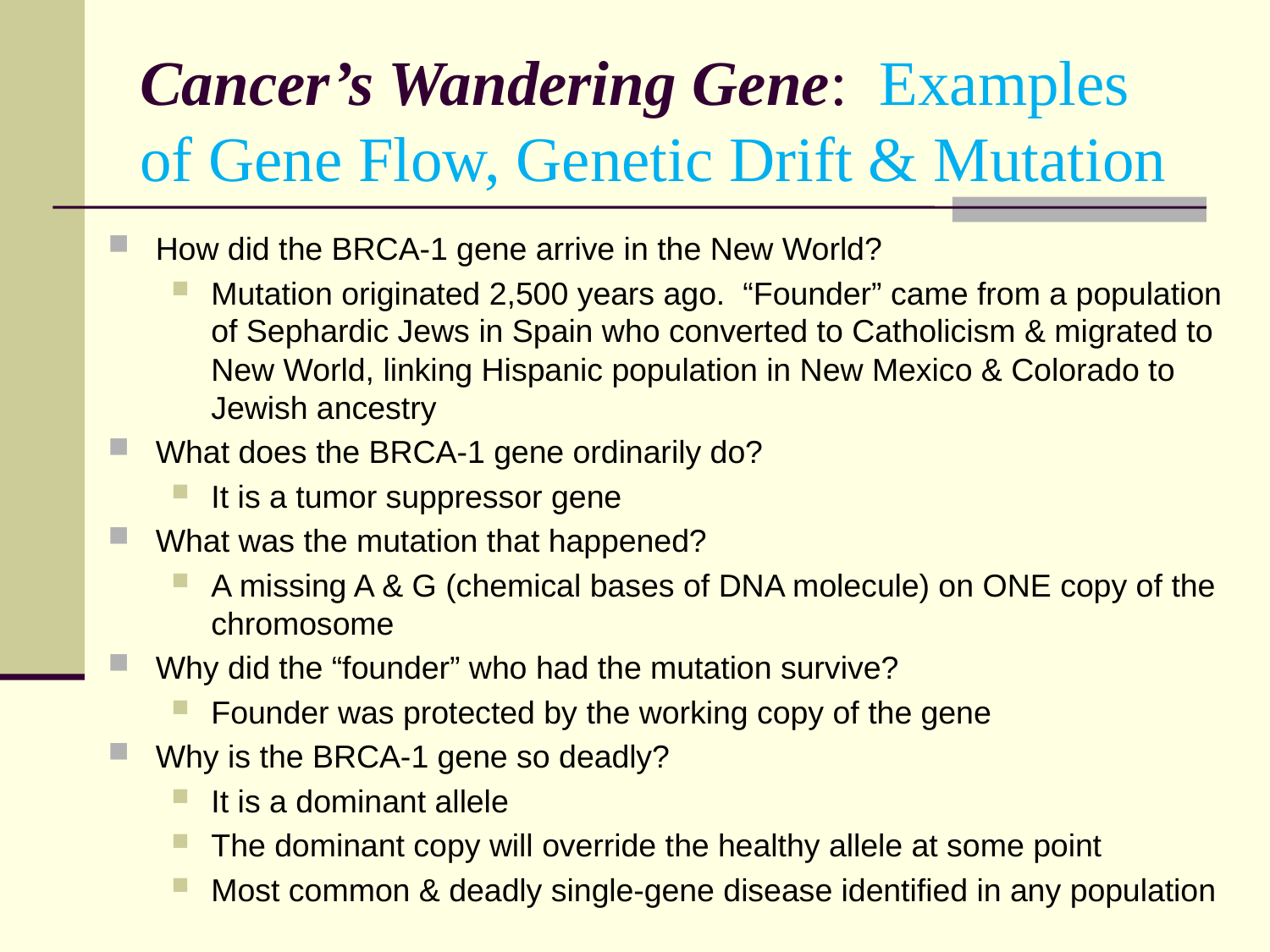

# Cancer’s Wandering Gene:  Examples of Gene Flow, Genetic Drift & Mutation
How did the BRCA-1 gene arrive in the New World?
Mutation originated 2,500 years ago.  “Founder” came from a population of Sephardic Jews in Spain who converted to Catholicism & migrated to New World, linking Hispanic population in New Mexico & Colorado to Jewish ancestry
What does the BRCA-1 gene ordinarily do?
It is a tumor suppressor gene
What was the mutation that happened?
A missing A & G (chemical bases of DNA molecule) on ONE copy of the chromosome
Why did the “founder” who had the mutation survive?
Founder was protected by the working copy of the gene
Why is the BRCA-1 gene so deadly?
It is a dominant allele
The dominant copy will override the healthy allele at some point
Most common & deadly single-gene disease identified in any population